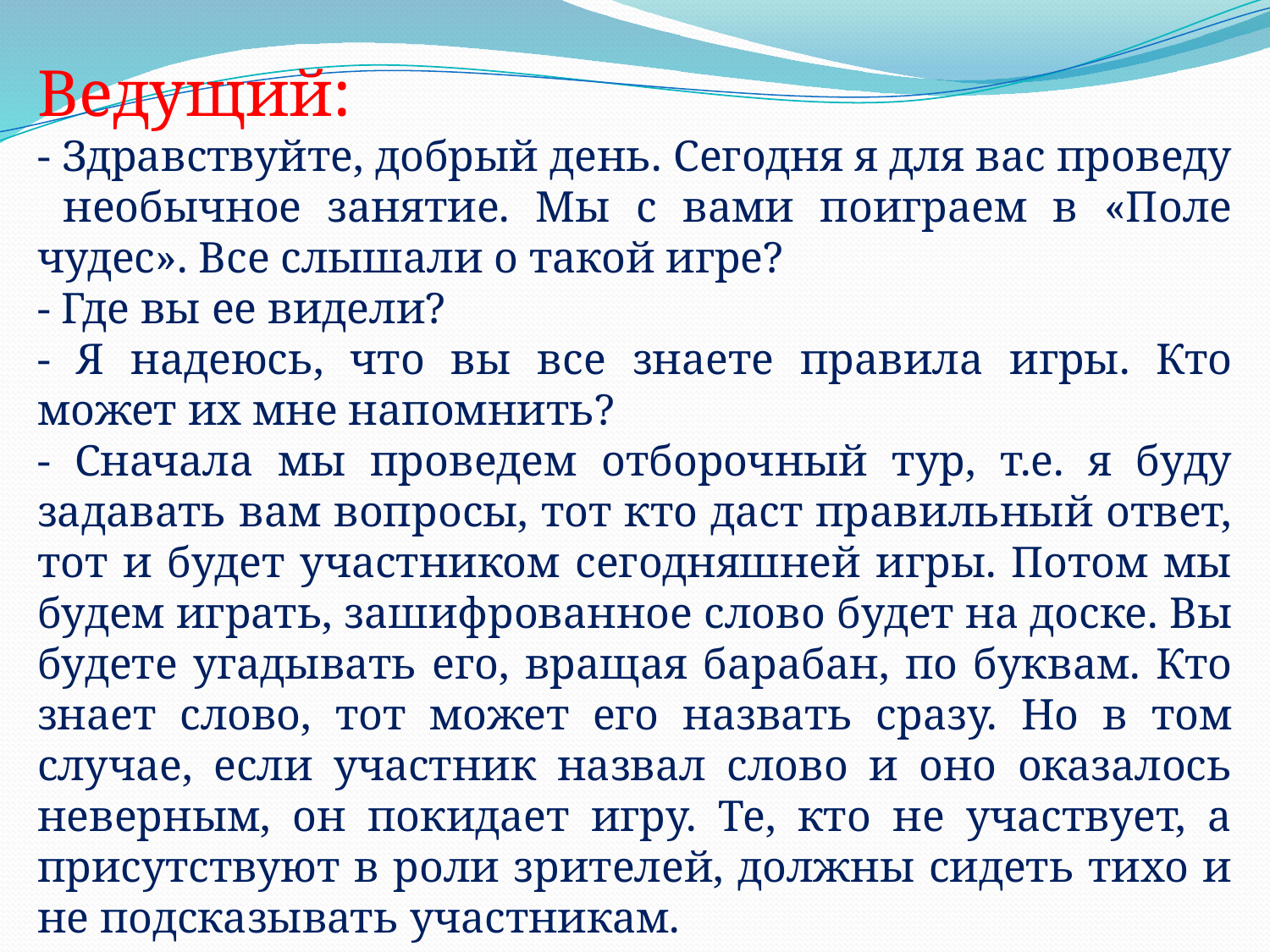

Ведущий:
- Здравствуйте, добрый день. Сегодня я для вас проведу  необычное занятие. Мы с вами поиграем в «Поле чудес». Все слышали о такой игре?
- Где вы ее видели?
- Я надеюсь, что вы все знаете правила игры. Кто может их мне напомнить?
- Сначала мы проведем отборочный тур, т.е. я буду задавать вам вопросы, тот кто даст правильный ответ, тот и будет участником сегодняшней игры. Потом мы будем играть, зашифрованное слово будет на доске. Вы будете угадывать его, вращая барабан, по буквам. Кто знает слово, тот может его назвать сразу. Но в том случае, если участник назвал слово и оно оказалось неверным, он покидает игру. Те, кто не участвует, а присутствуют в роли зрителей, должны сидеть тихо и не подсказывать участникам.